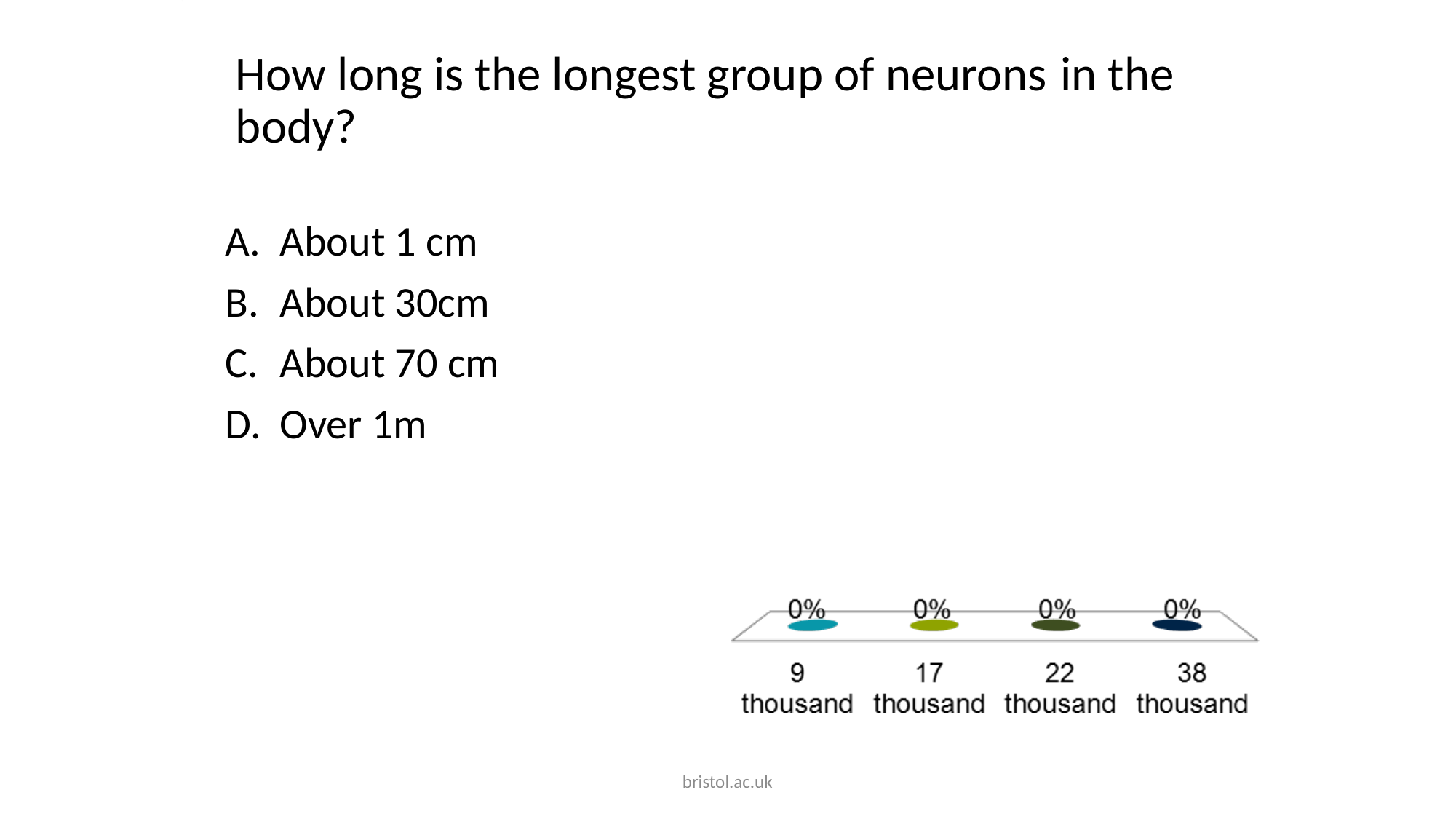

# How long is the longest group of neurons in the body?

About 1 cm
About 30cm
About 70 cm
Over 1m
bristol.ac.uk